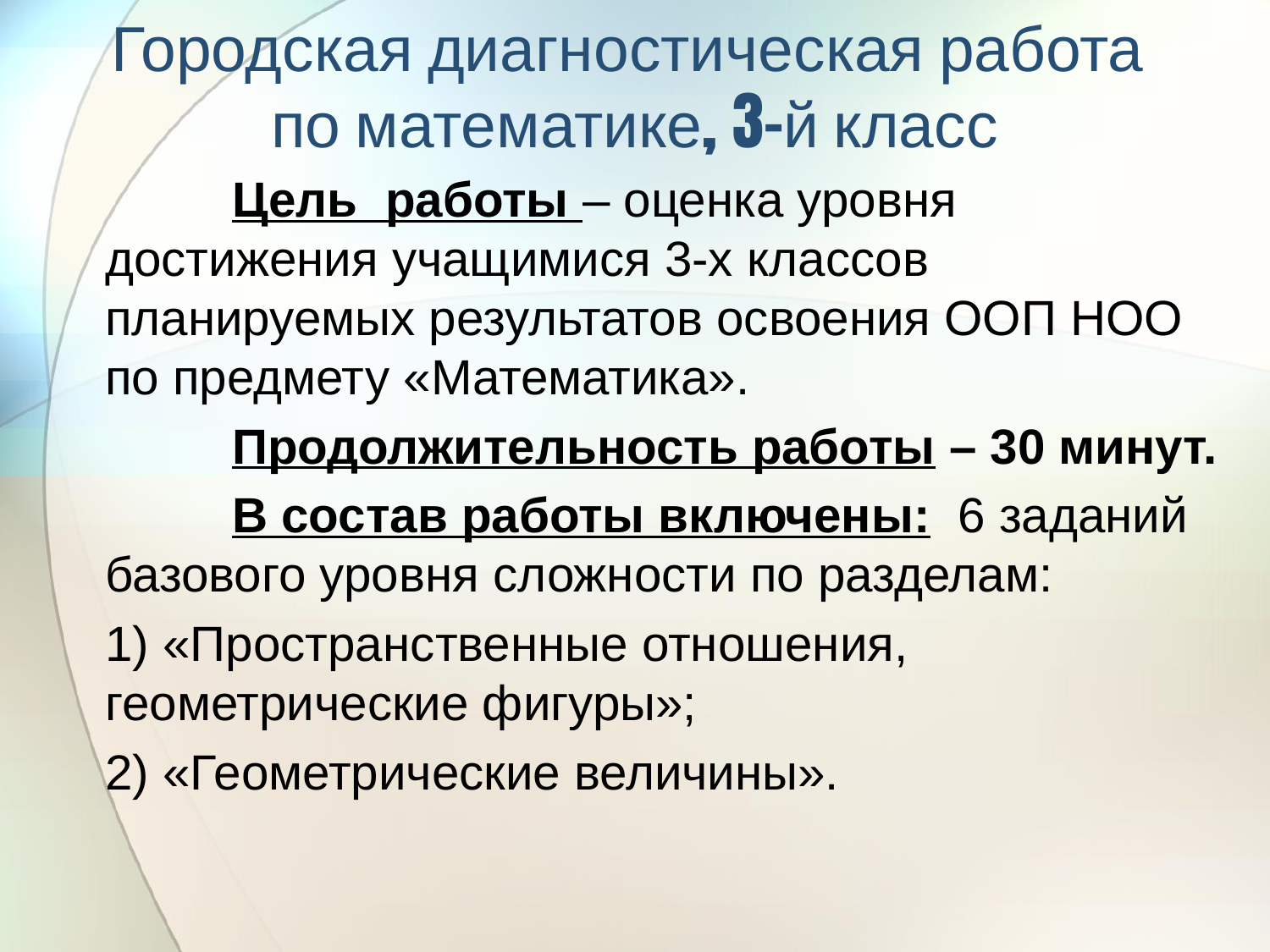

# Городская диагностическая работа по математике, 3-й класс
		Цель  работы – оценка уровня достижения учащимися 3-х классов планируемых результатов освоения ООП НОО по предмету «Математика».
		Продолжительность работы – 30 минут.
		В состав работы включены:  6 заданий базового уровня сложности по разделам:
	1) «Пространственные отношения, геометрические фигуры»;
	2) «Геометрические величины».